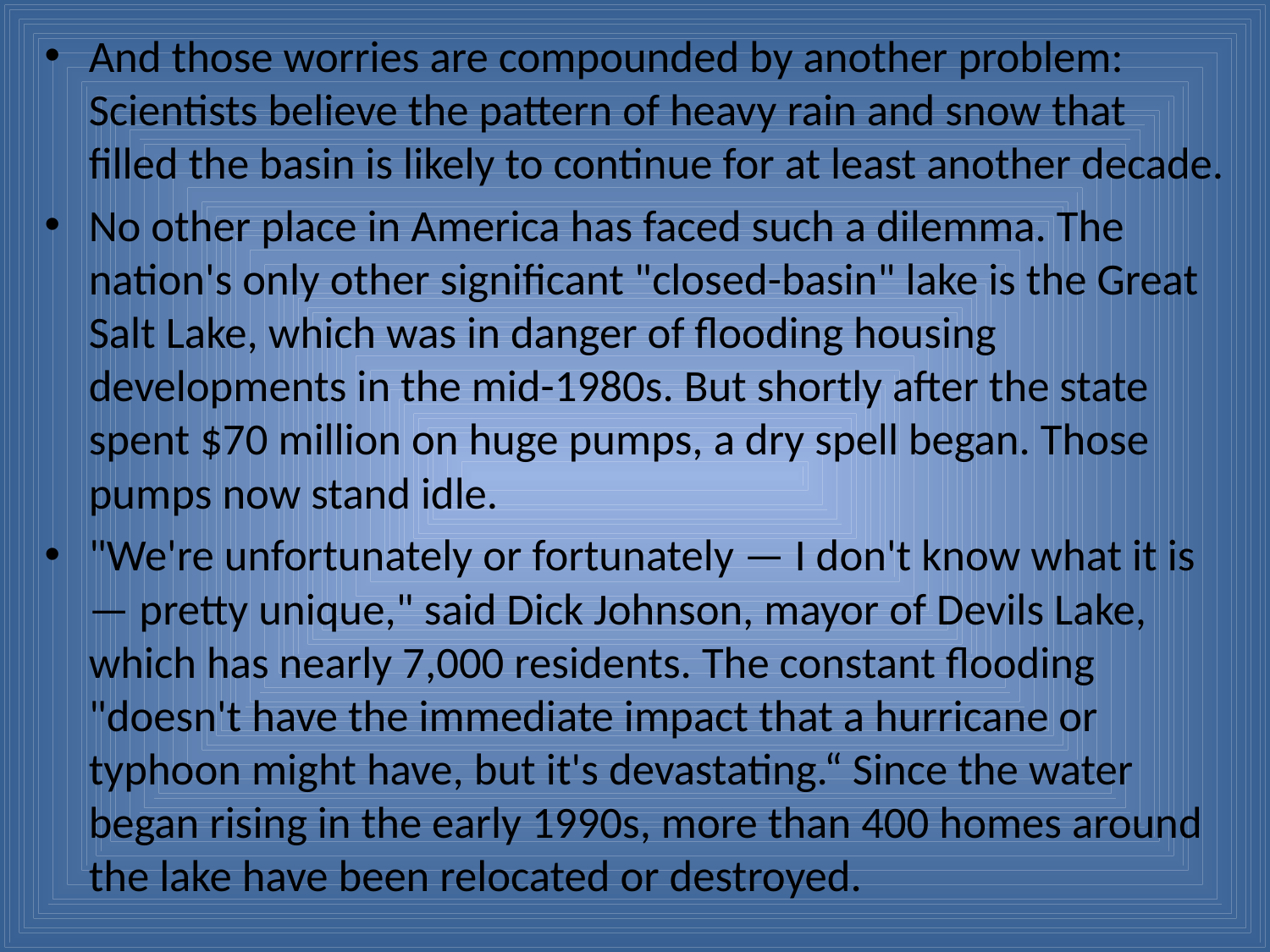

And those worries are compounded by another problem: Scientists believe the pattern of heavy rain and snow that filled the basin is likely to continue for at least another decade.
No other place in America has faced such a dilemma. The nation's only other significant "closed-basin" lake is the Great Salt Lake, which was in danger of flooding housing developments in the mid-1980s. But shortly after the state spent $70 million on huge pumps, a dry spell began. Those pumps now stand idle.
"We're unfortunately or fortunately — I don't know what it is — pretty unique," said Dick Johnson, mayor of Devils Lake, which has nearly 7,000 residents. The constant flooding "doesn't have the immediate impact that a hurricane or typhoon might have, but it's devastating.“ Since the water began rising in the early 1990s, more than 400 homes around the lake have been relocated or destroyed.